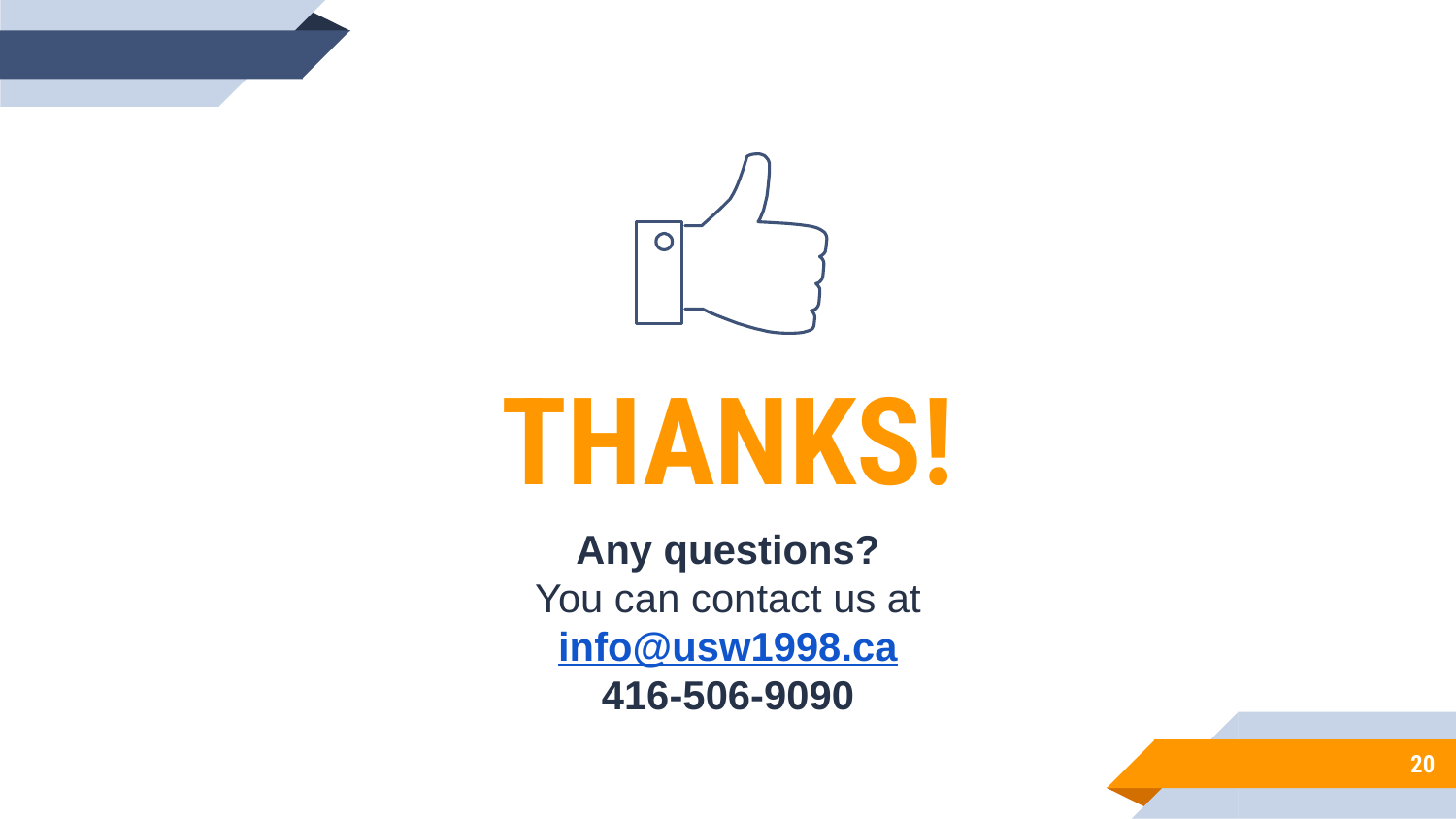

THANKS!
Any questions?
You can contact us at
info@usw1998.ca
416-506-9090
20